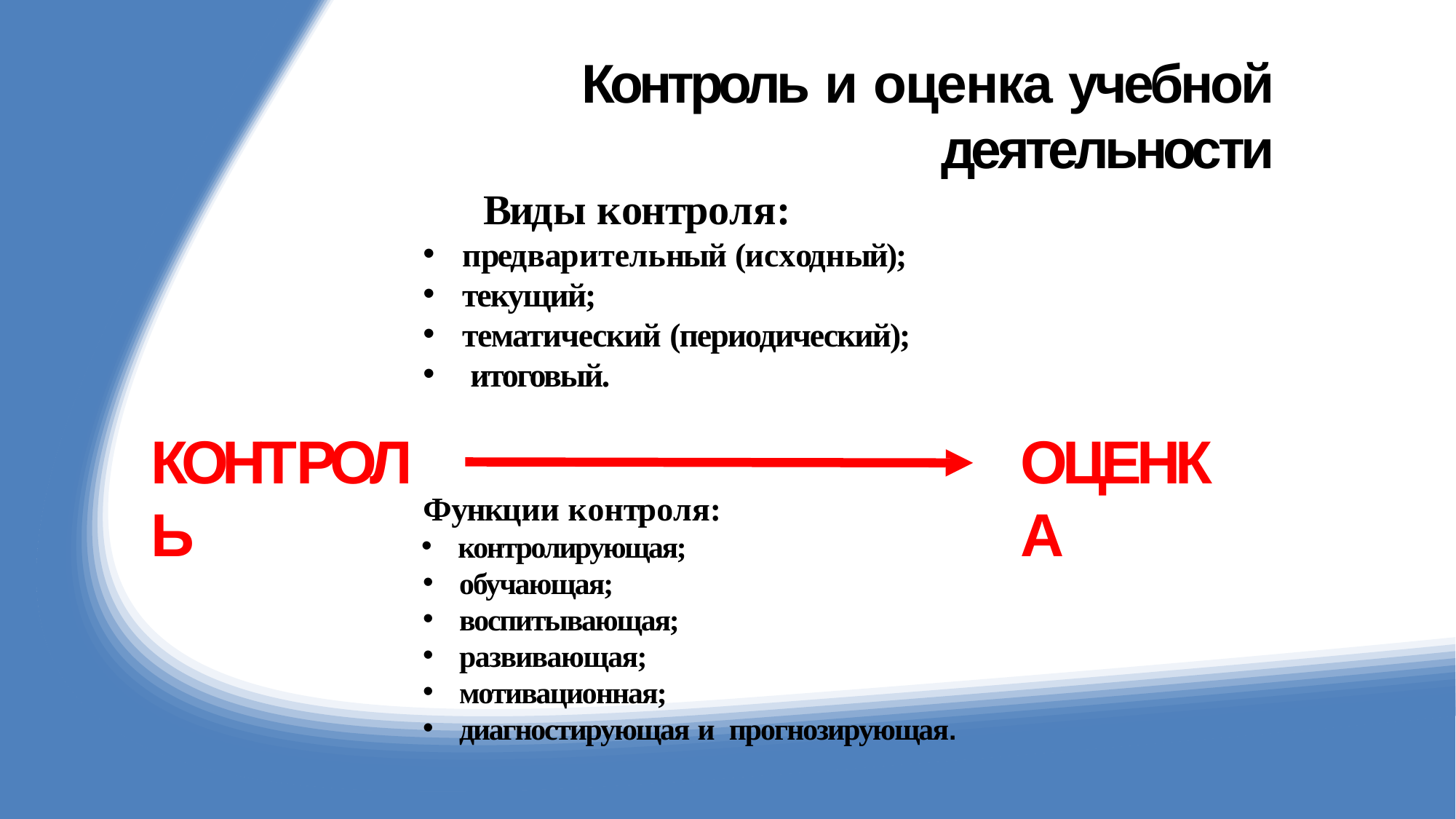

# Контроль и оценка учебной деятельности
       Виды контроля:
предварительный (исходный);
текущий;
тематический (периодический);
 итоговый.
КОНТРОЛЬ
ОЦЕНКА

Функции контроля:
контролирующая;
обучающая;
воспитывающая;
развивающая;
мотивационная;
диагностирующая и  прогнозирующая.